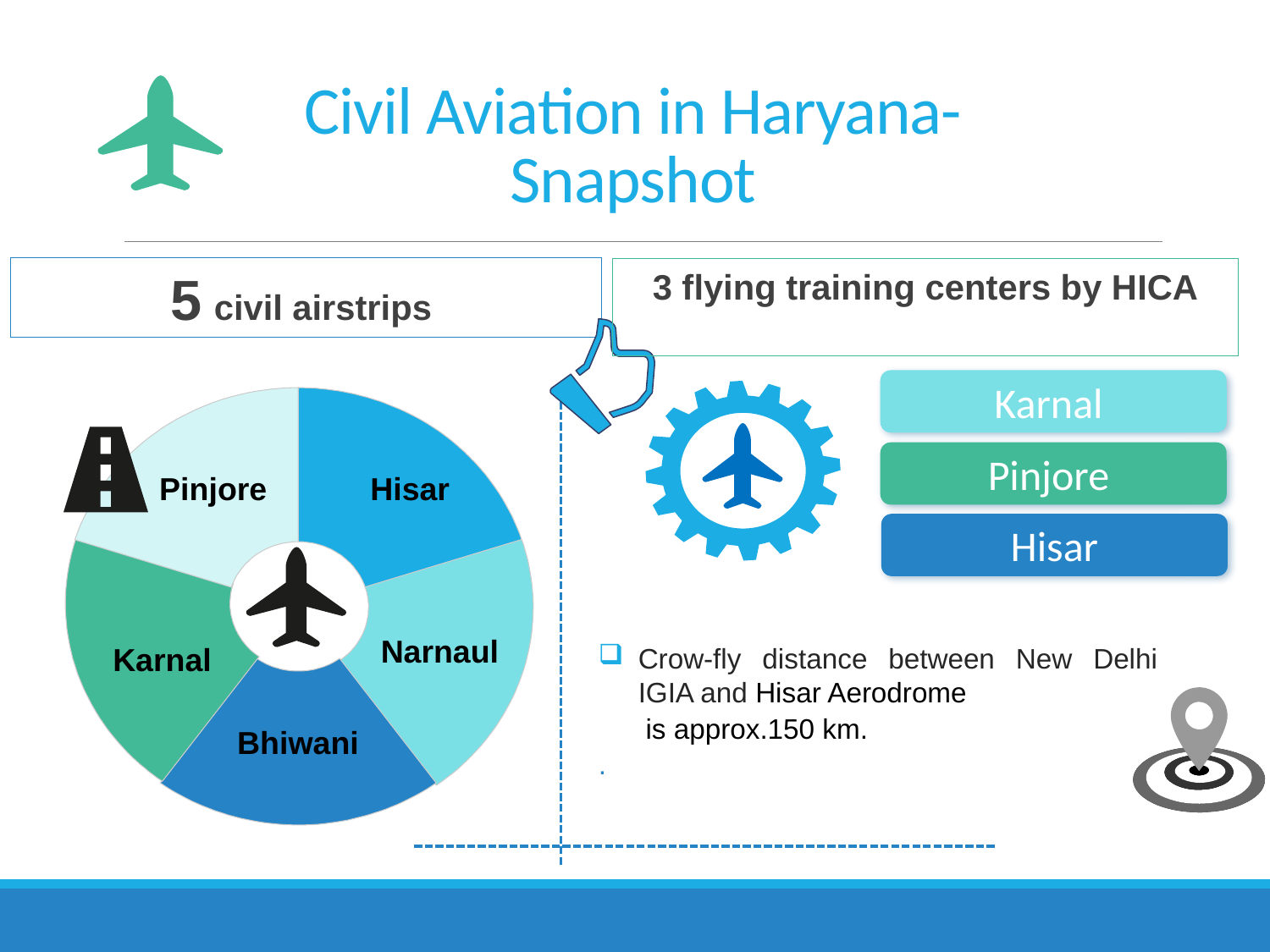

# Civil Aviation in Haryana- Snapshot

5 civil airstrips
3 flying training centers by HICA

Karnal

      Pinjore
Hisar
Karnal

Narnaul
Bhiwani

Pinjore
Hisar

Crow-fly distance between New Delhi IGIA and Hisar Aerodrome
      is approx.150 km.
.